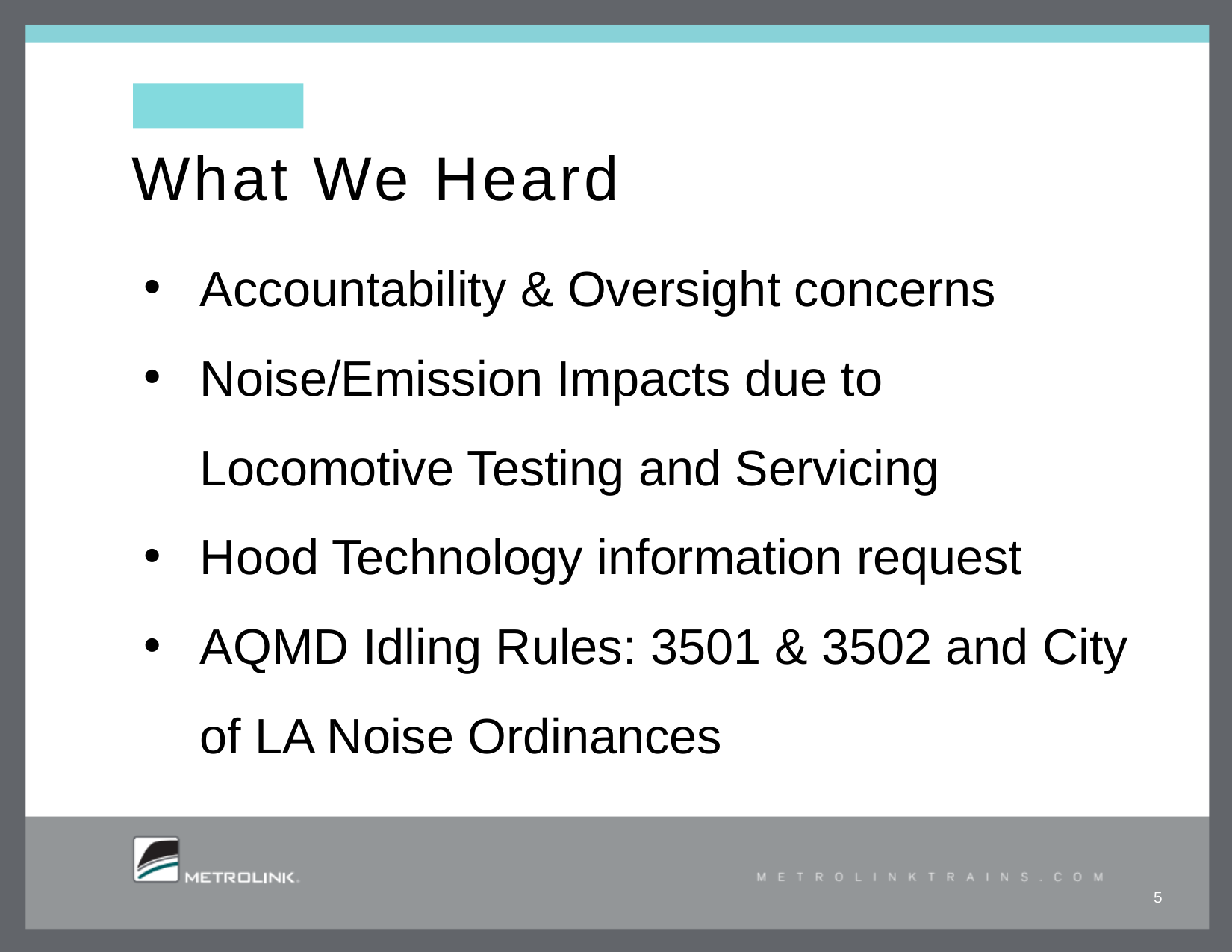

# What We Heard
Accountability & Oversight concerns
Noise/Emission Impacts due to Locomotive Testing and Servicing
Hood Technology information request
AQMD Idling Rules: 3501 & 3502 and City of LA Noise Ordinances

5